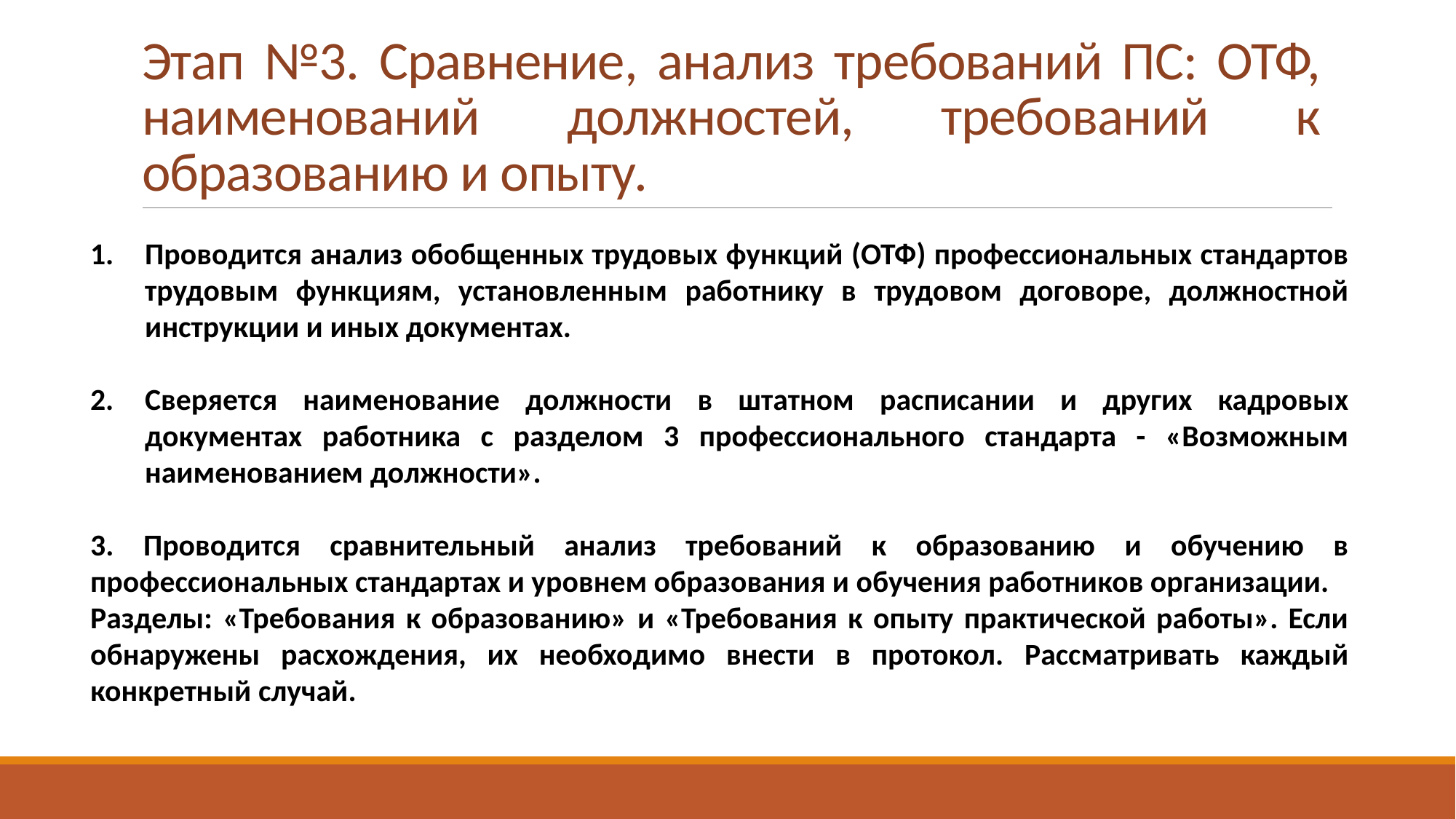

# Этап №3. Сравнение, анализ требований ПС: ОТФ, наименований должностей, требований к образованию и опыту.
Проводится анализ обобщенных трудовых функций (ОТФ) профессиональных стандартов трудовым функциям, установленным работнику в трудовом договоре, должностной инструкции и иных документах.

Сверяется наименование должности в штатном расписании и других кадровых документах работника с разделом 3 профессионального стандарта - «Возможным наименованием должности».

3. Проводится сравнительный анализ требований к образованию и обучению в профессиональных стандартах и уровнем образования и обучения работников организации.
Разделы: «Требования к образованию» и «Требования к опыту практической работы». Если обнаружены расхождения, их необходимо внести в протокол. Рассматривать каждый конкретный случай.